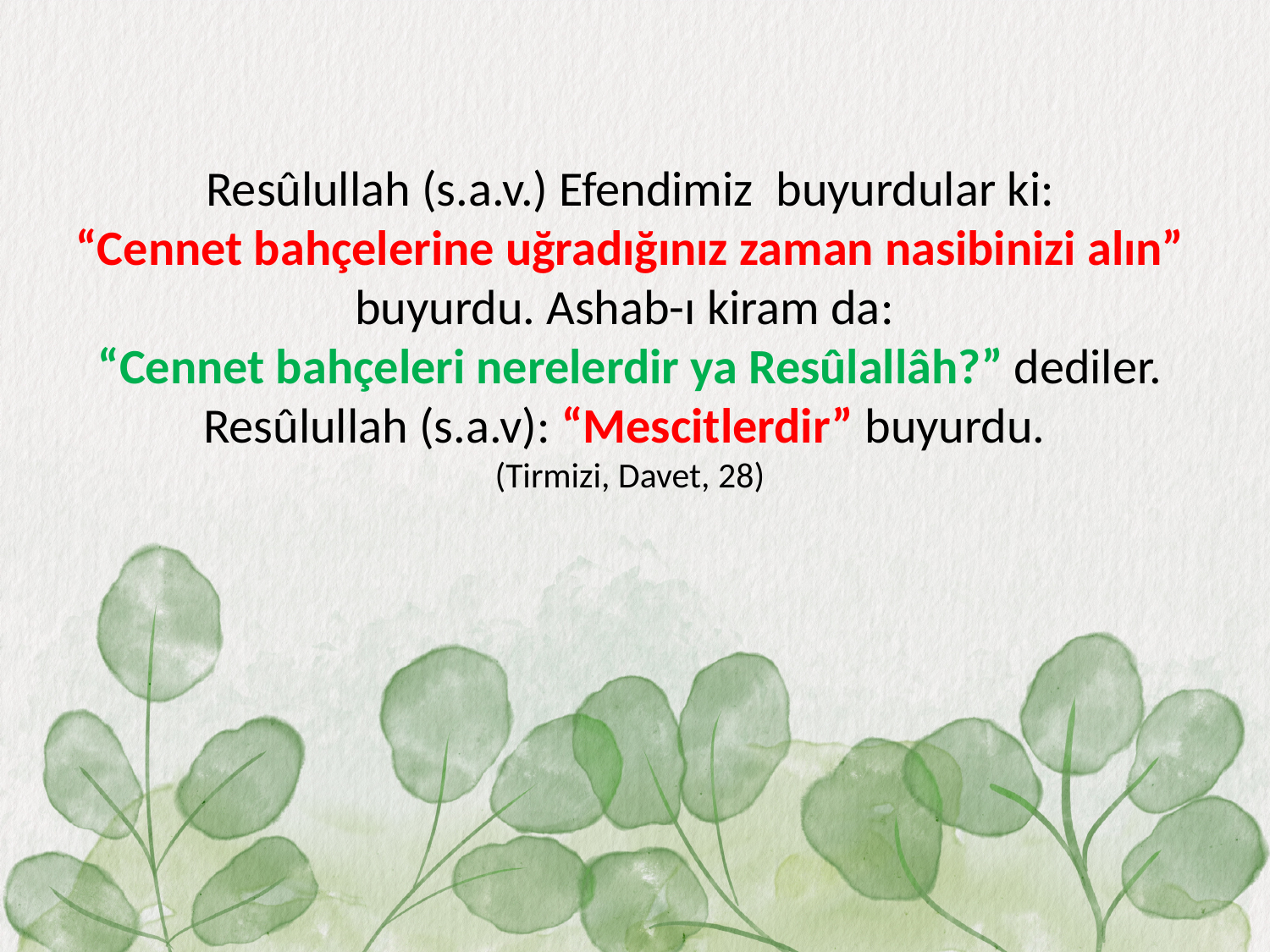

Resûlullah (s.a.v.) Efendimiz  buyurdular ki:
“Cennet bahçelerine uğradığınız zaman nasibinizi alın” buyurdu. Ashab-ı kiram da:
“Cennet bahçeleri nerelerdir ya Resûlallâh?” dediler. Resûlullah (s.a.v): “Mescitlerdir” buyurdu.
(Tirmizi, Davet, 28)